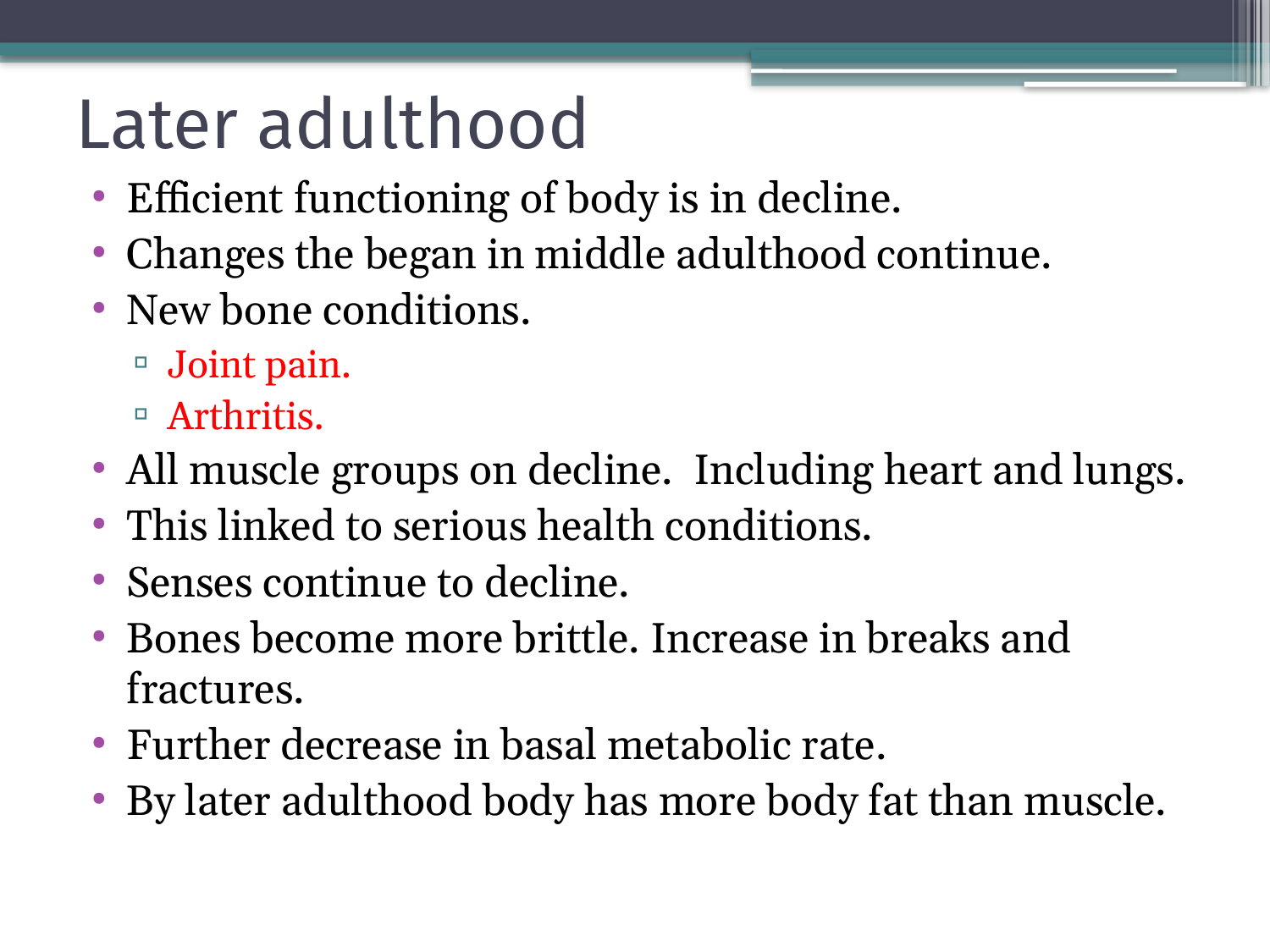

# Later adulthood
Efficient functioning of body is in decline.
Changes the began in middle adulthood continue.
New bone conditions.
Joint pain.
Arthritis.
All muscle groups on decline.  Including heart and lungs.
This linked to serious health conditions.
Senses continue to decline.
Bones become more brittle. Increase in breaks and fractures.
Further decrease in basal metabolic rate.
By later adulthood body has more body fat than muscle.